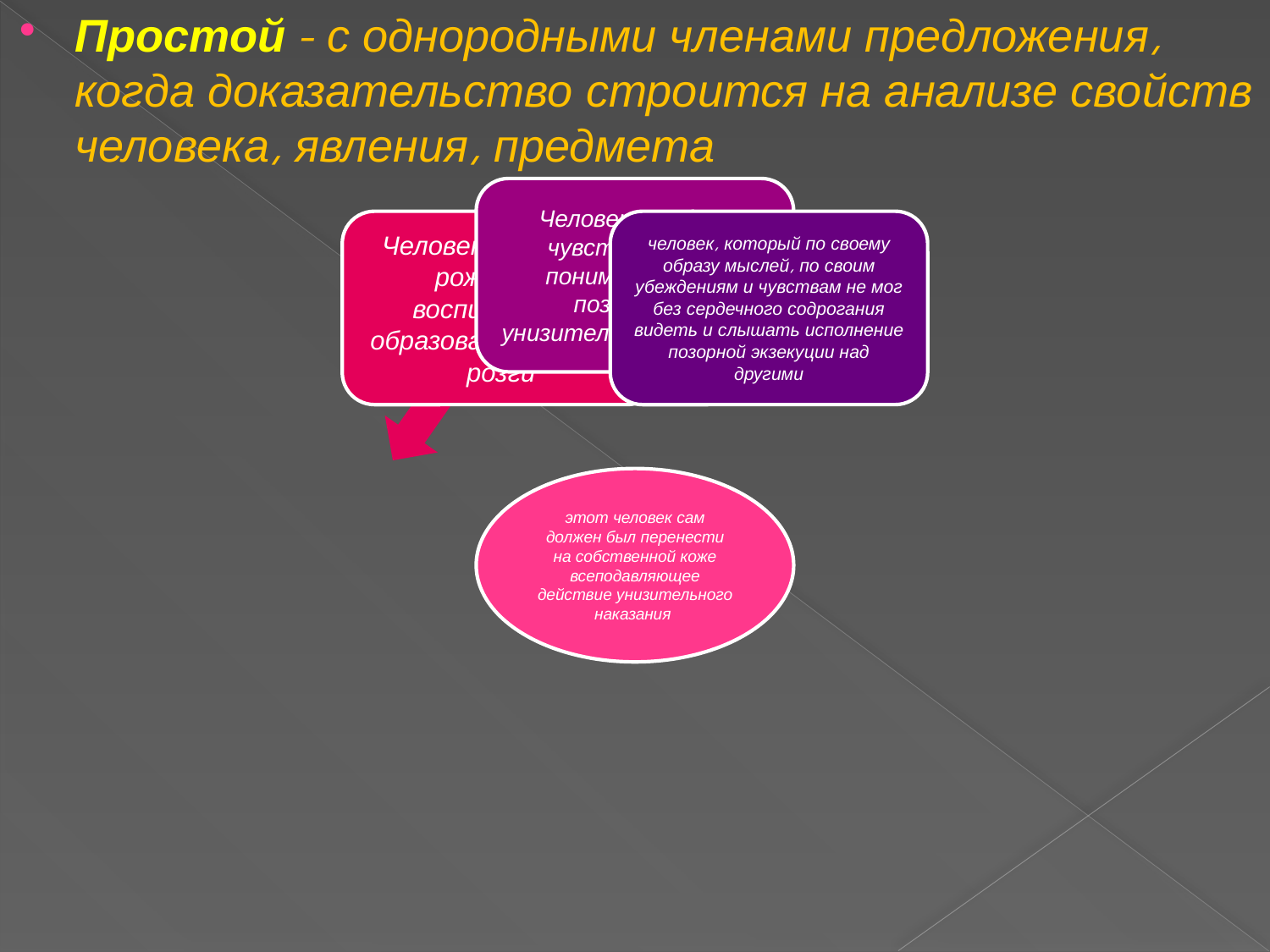

Простой - с однородными членами предложения, когда доказательство строится на анализе свойств человека, явления, предмета
этот человек сам должен был перенести на собственной коже всеподавляющее действие унизительного наказания